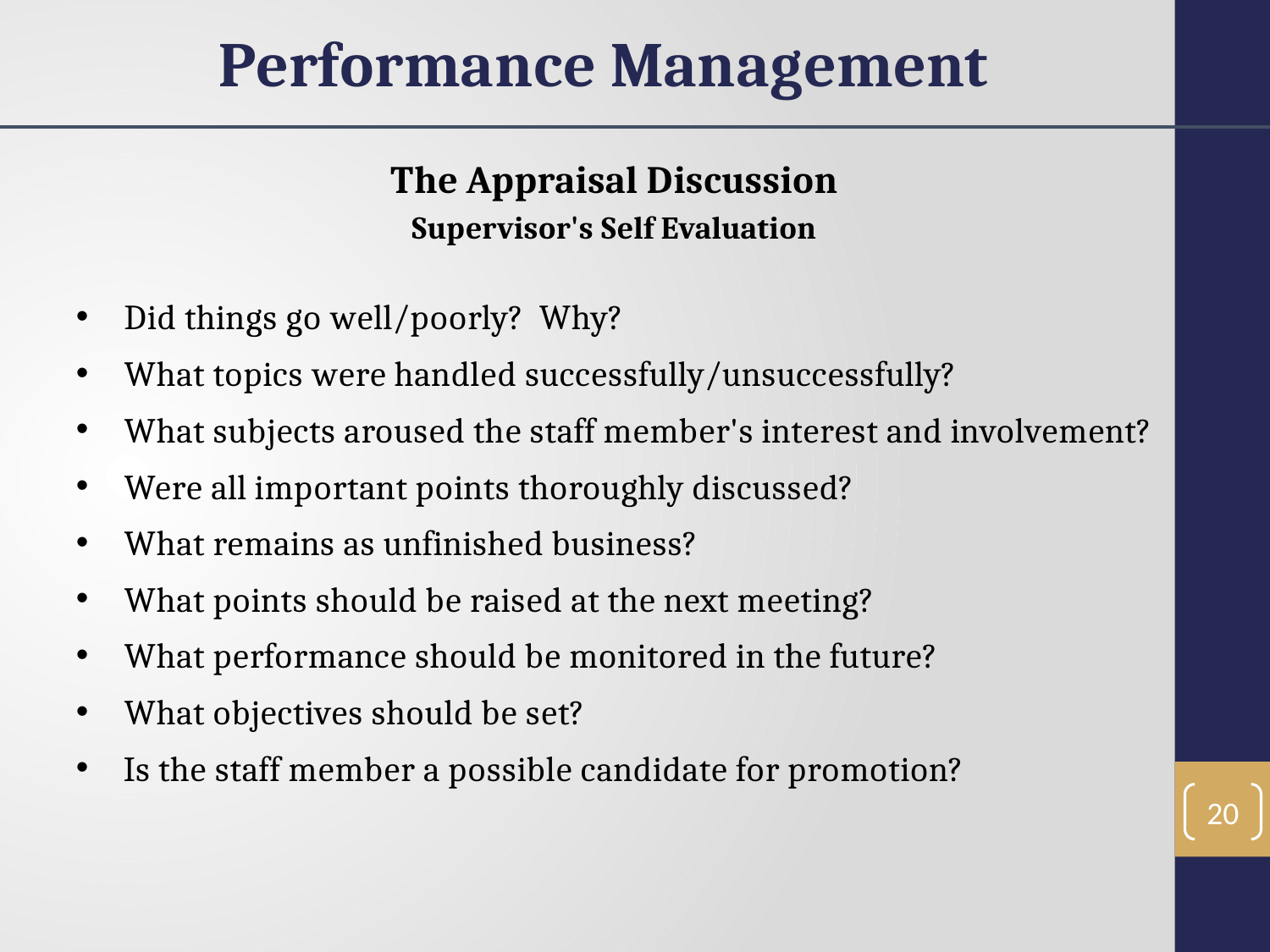

Performance Management
The Appraisal Discussion
Supervisor's Self Evaluation

Did things go well/poorly?  Why?
What topics were handled successfully/unsuccessfully?
What subjects aroused the staff member's interest and involvement?
Were all important points thoroughly discussed?
What remains as unfinished business?
What points should be raised at the next meeting?
What performance should be monitored in the future?
What objectives should be set?
Is the staff member a possible candidate for promotion?

20